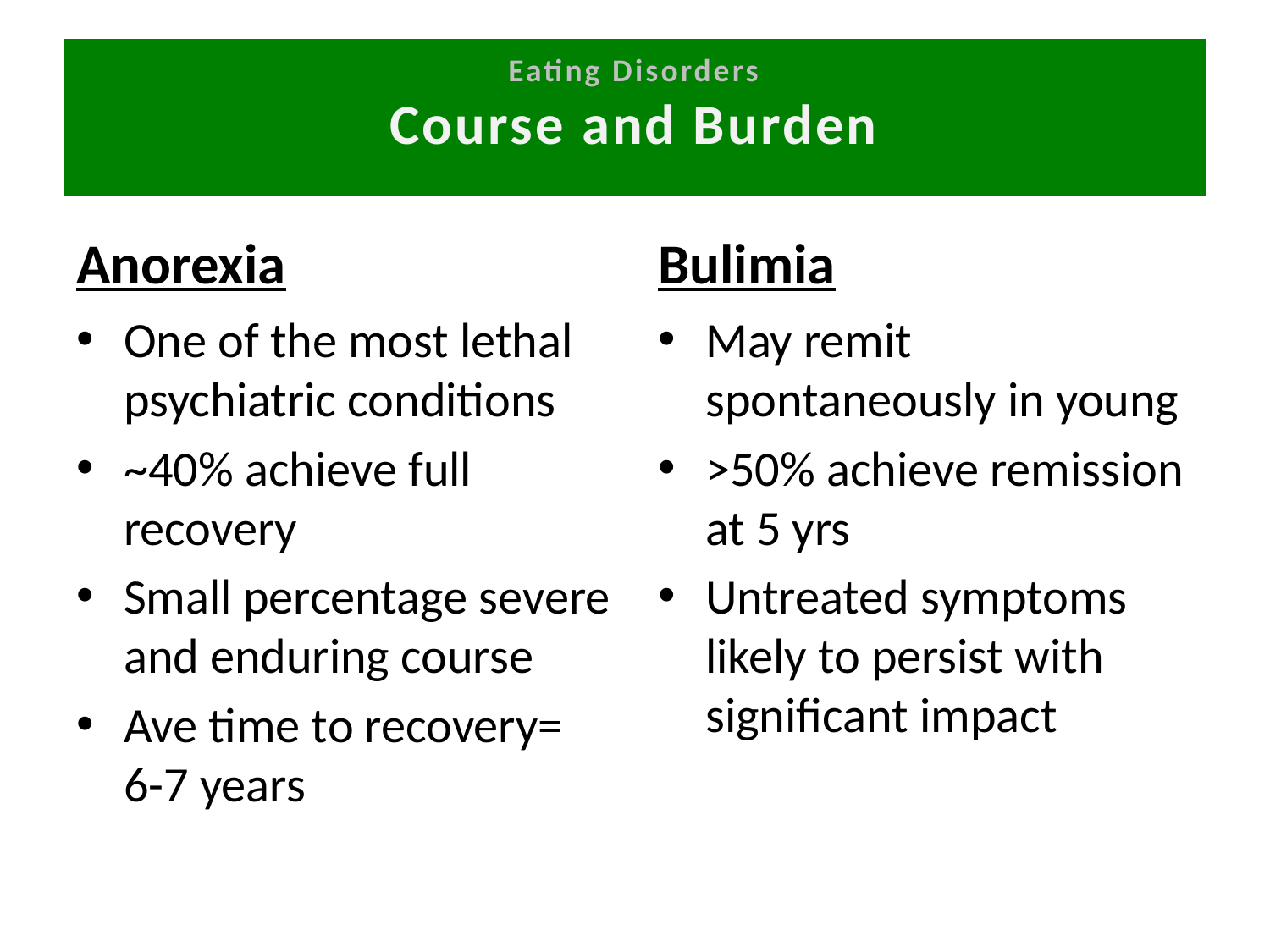

#
Eating Disorders
Course and Burden
Anorexia
Bulimia
One of the most lethal psychiatric conditions
~40% achieve full recovery
Small percentage severe and enduring course
Ave time to recovery= 6-7 years
May remit spontaneously in young
>50% achieve remission at 5 yrs
Untreated symptoms likely to persist with significant impact